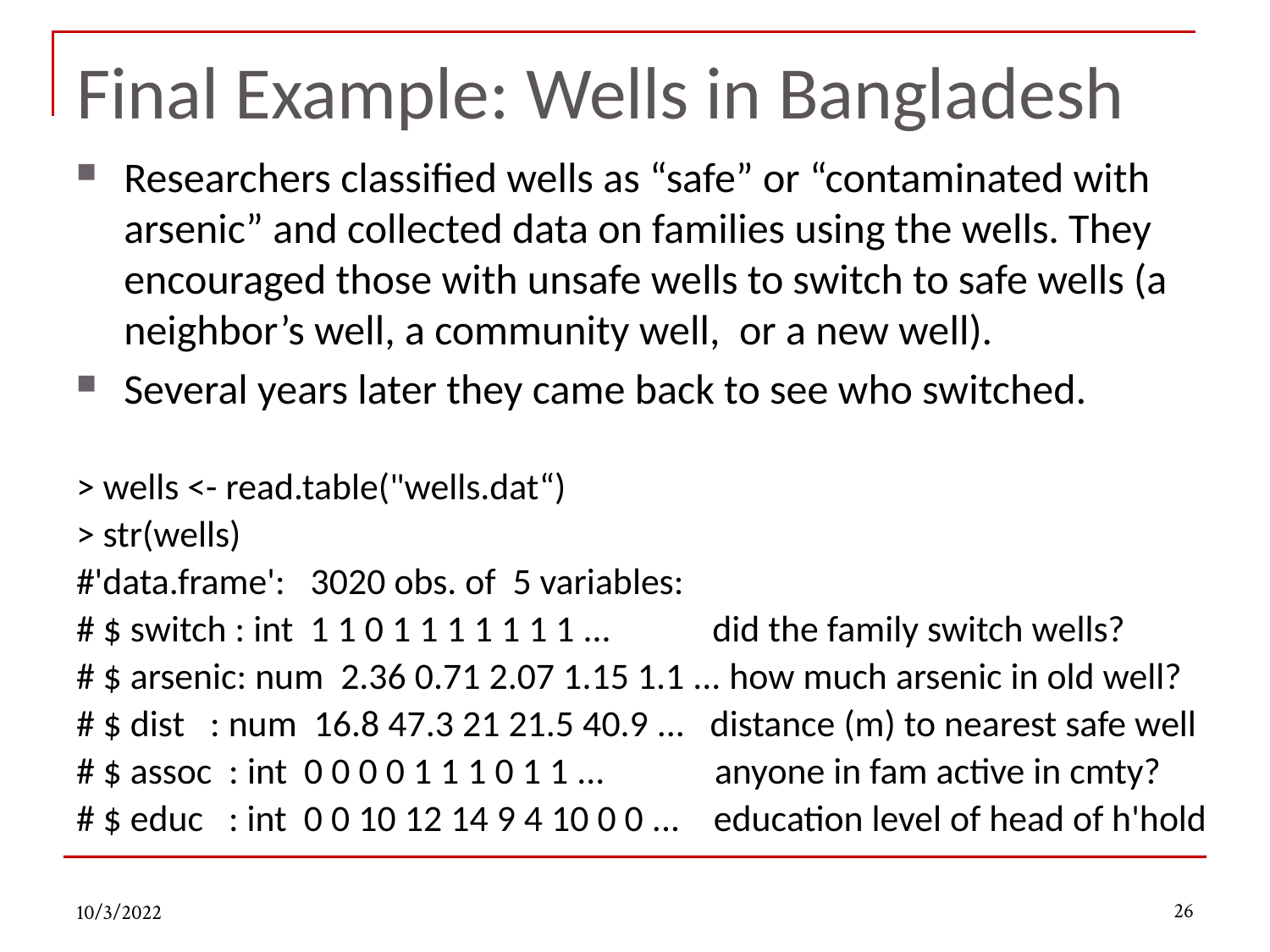

# Final Example: Wells in Bangladesh
Researchers classified wells as “safe” or “contaminated with arsenic” and collected data on families using the wells. They encouraged those with unsafe wells to switch to safe wells (a neighbor’s well, a community well,  or a new well).
Several years later they came back to see who switched.

> wells <- read.table("wells.dat“)
> str(wells)
#'data.frame':   3020 obs. of  5 variables:
# $ switch : int  1 1 0 1 1 1 1 1 1 1 ...            did the family switch wells?
# $ arsenic: num  2.36 0.71 2.07 1.15 1.1 ... how much arsenic in old well?
# $ dist   : num  16.8 47.3 21 21.5 40.9 ...   distance (m) to nearest safe well
# $ assoc  : int  0 0 0 0 1 1 1 0 1 1 ...             anyone in fam active in cmty?
# $ educ   : int  0 0 10 12 14 9 4 10 0 0 ...    education level of head of h'hold

10/3/2022
26